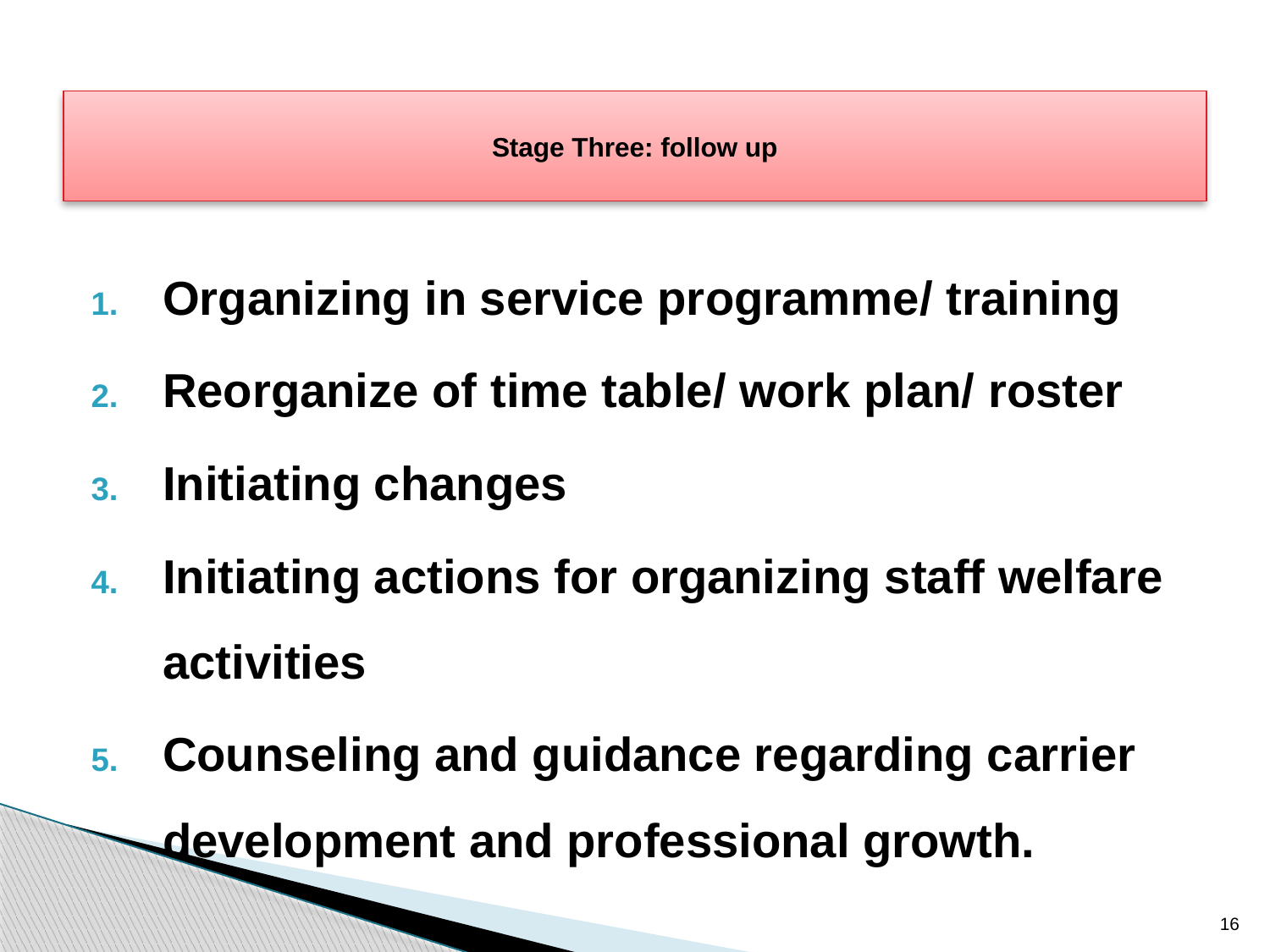

# Stage Three: follow up
Organizing in service programme/ training
Reorganize of time table/ work plan/ roster
Initiating changes
Initiating actions for organizing staff welfare activities
Counseling and guidance regarding carrier development and professional growth.

16